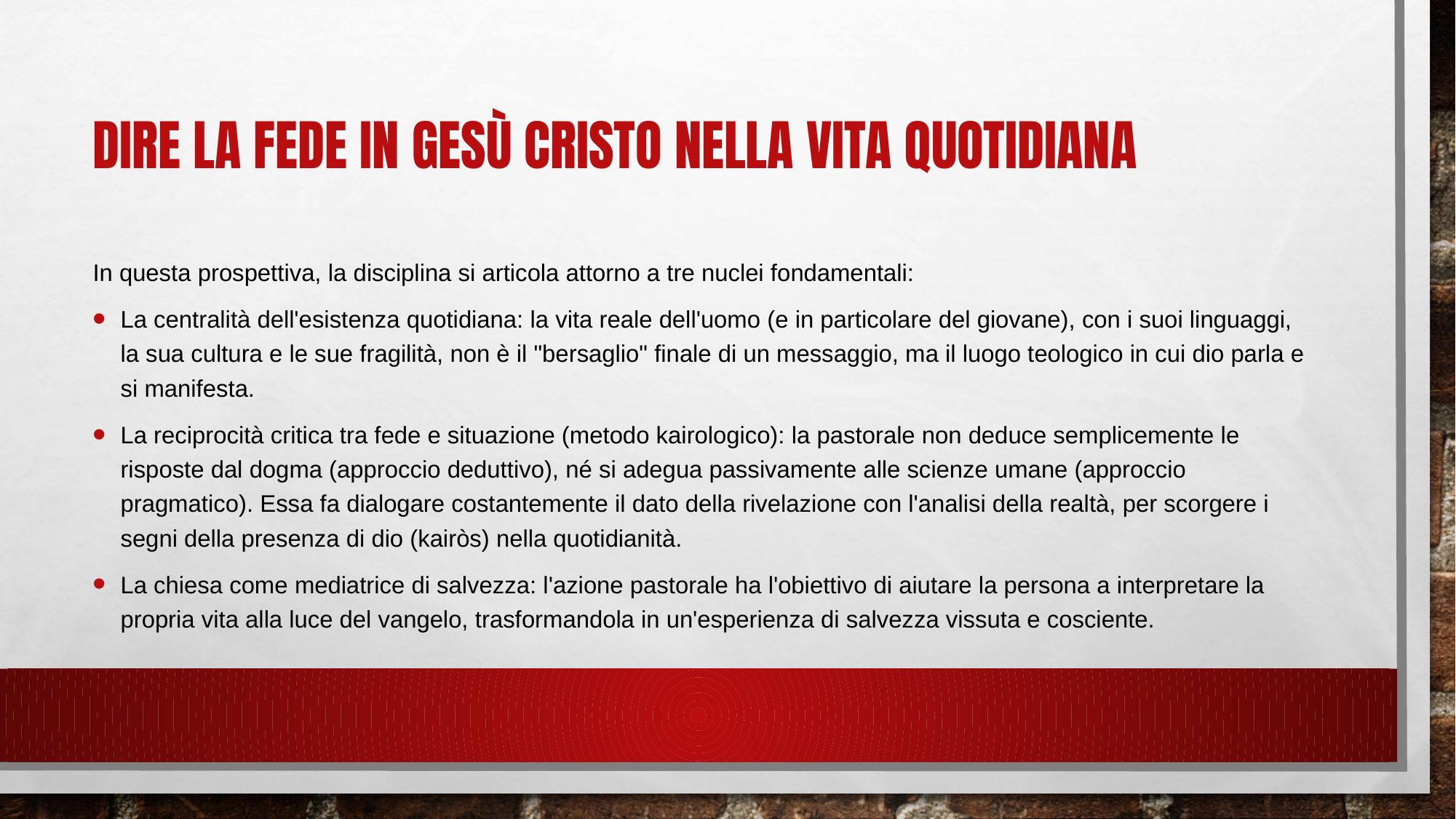

# dire la fede in Gesù Cristo nella vita quotidiana
In questa prospettiva, la disciplina si articola attorno a tre nuclei fondamentali:
La centralità dell'esistenza quotidiana: la vita reale dell'uomo (e in particolare del giovane), con i suoi linguaggi, la sua cultura e le sue fragilità, non è il "bersaglio" finale di un messaggio, ma il luogo teologico in cui dio parla e si manifesta.
La reciprocità critica tra fede e situazione (metodo kairologico): la pastorale non deduce semplicemente le risposte dal dogma (approccio deduttivo), né si adegua passivamente alle scienze umane (approccio pragmatico). Essa fa dialogare costantemente il dato della rivelazione con l'analisi della realtà, per scorgere i segni della presenza di dio (kairòs) nella quotidianità.
La chiesa come mediatrice di salvezza: l'azione pastorale ha l'obiettivo di aiutare la persona a interpretare la propria vita alla luce del vangelo, trasformandola in un'esperienza di salvezza vissuta e cosciente.